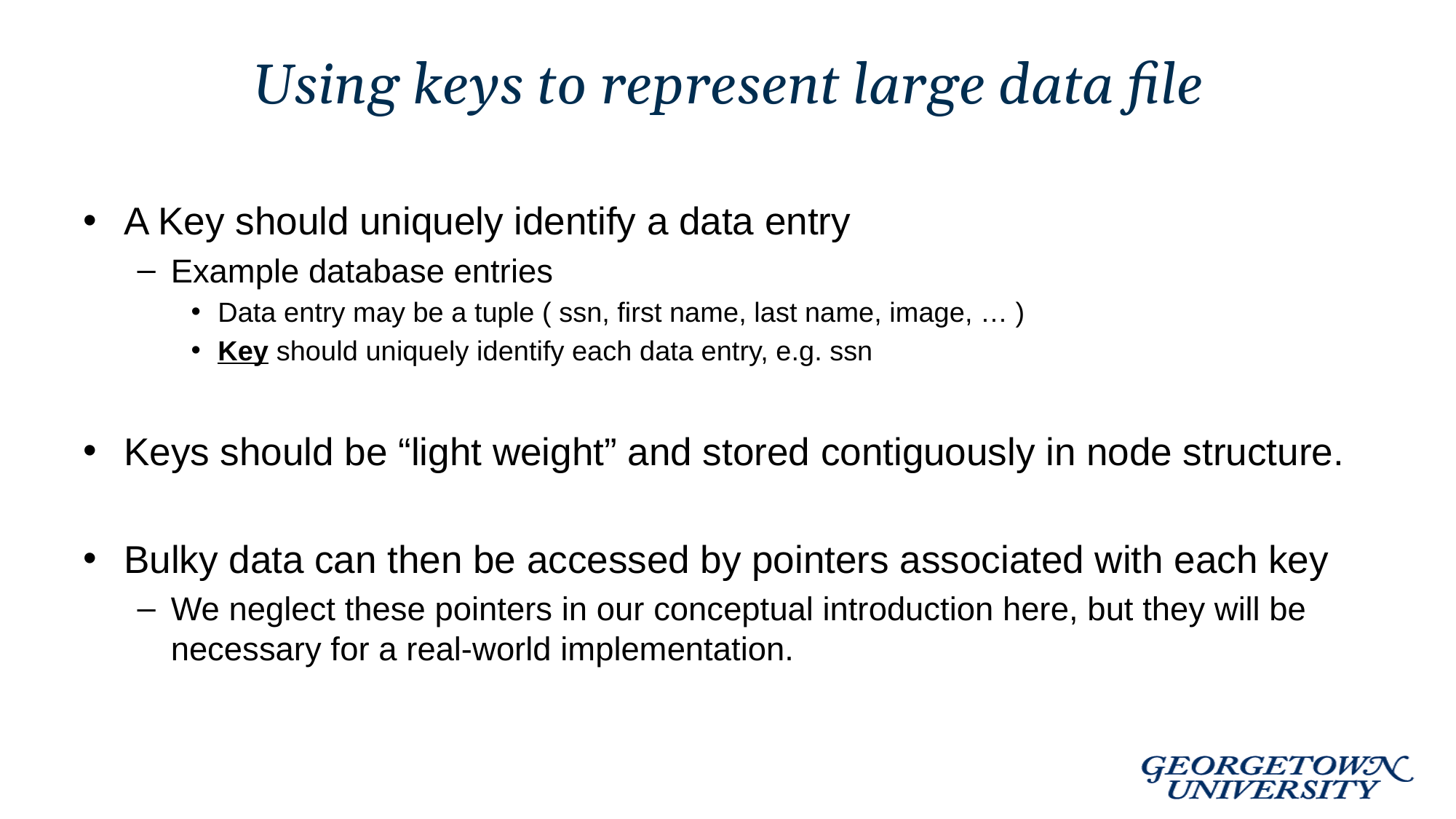

# Using keys to represent large data file
A Key should uniquely identify a data entry
Example database entries
Data entry may be a tuple ( ssn, first name, last name, image, … )
Key should uniquely identify each data entry, e.g. ssn

Keys should be “light weight” and stored contiguously in node structure.

Bulky data can then be accessed by pointers associated with each key
We neglect these pointers in our conceptual introduction here, but they will be necessary for a real-world implementation.